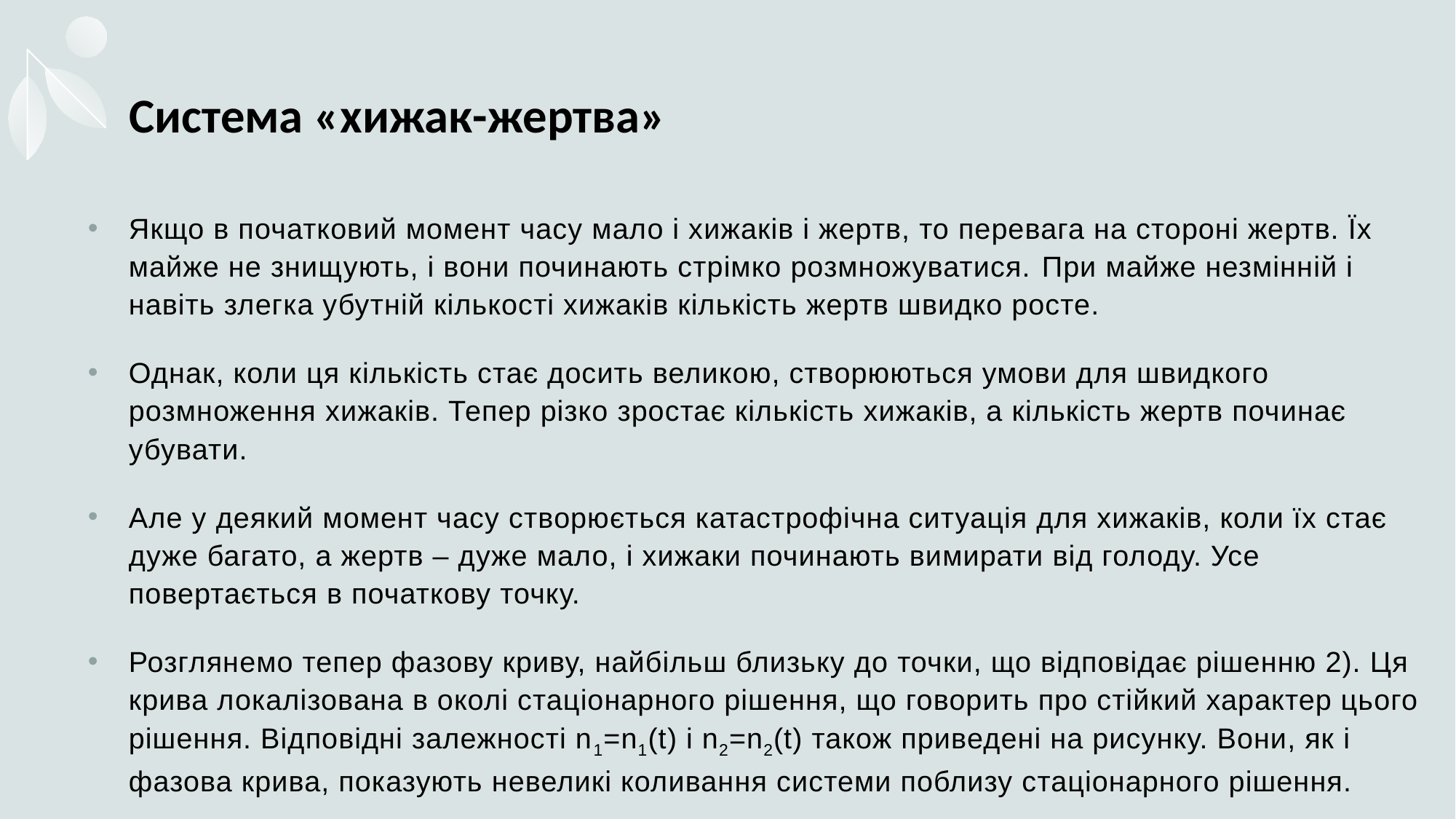

# Система «хижак-жертва»
Якщо в початковий момент часу мало і хижаків і жертв, то перевага на стороні жертв. Їх майже не знищують, і вони починають стрімко розмножуватися. При майже незмінній і навіть злегка убутній кількості хижаків кількість жертв швидко росте.
Однак, коли ця кількість стає досить великою, створюються умови для швидкого розмноження хижаків. Тепер різко зростає кількість хижаків, а кількість жертв починає убувати.
Але у деякий момент часу створюється катастрофічна ситуація для хижаків, коли їх стає дуже багато, а жертв – дуже мало, і хижаки починають вимирати від голоду. Усе повертається в початкову точку.
Розглянемо тепер фазову криву, найбільш близьку до точки, що відповідає рішенню 2). Ця крива локалізована в околі стаціонарного рішення, що говорить про стійкий характер цього рішення. Відповідні залежності n1=n1(t) і n2=n2(t) також приведені на рисунку. Вони, як і фазова крива, показують невеликі коливання системи поблизу стаціонарного рішення.

20